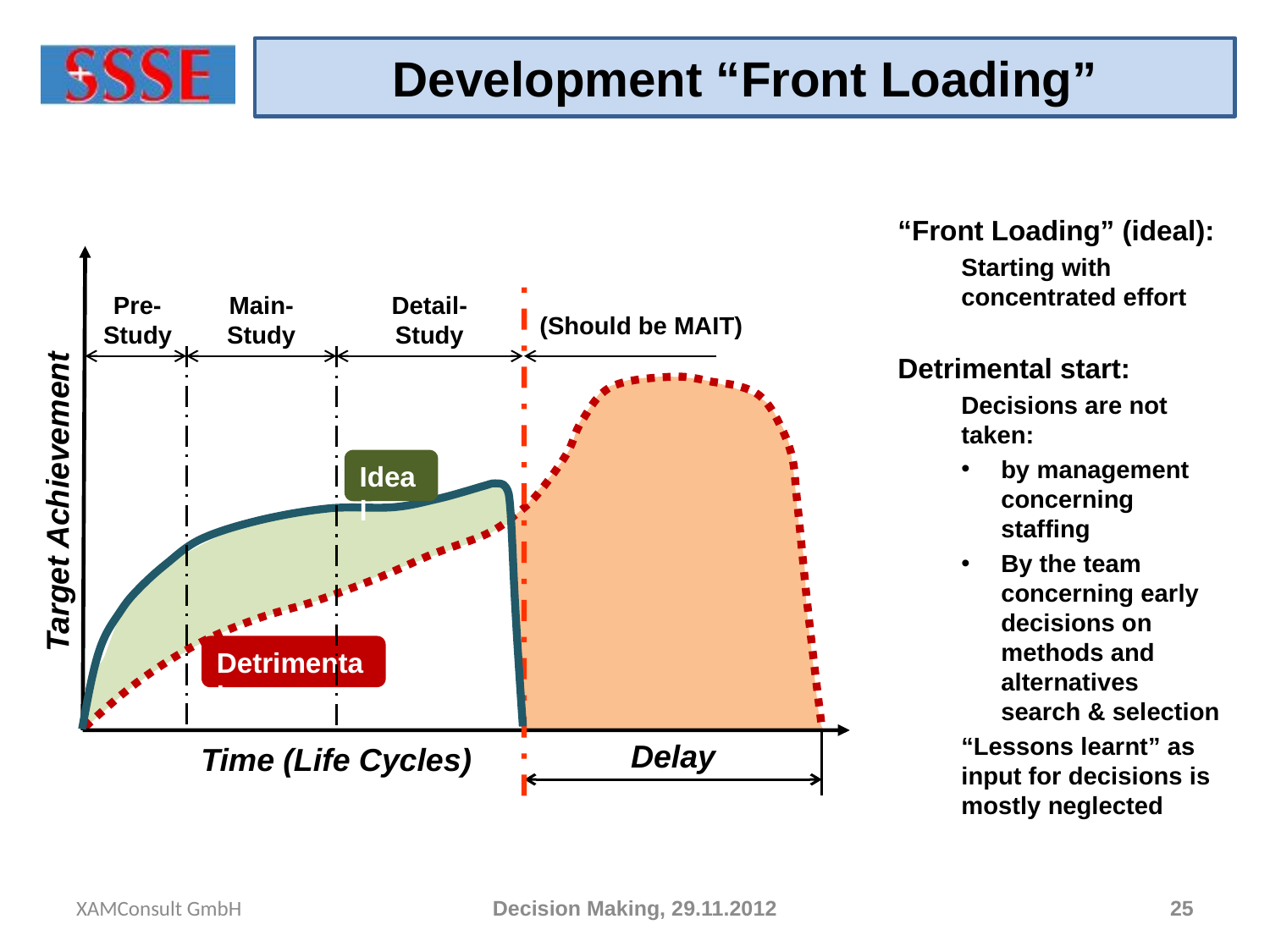

# Development “Front Loading”
“Front Loading” (ideal):
Starting with concentrated effort

Detrimental start:
Decisions are not taken:
by management  concerning staffing
By the team concerning early decisions on methods and alternatives search & selection
“Lessons learnt” as input for decisions is mostly neglected

Main-
Study
Pre-
Study
Detail-
Study
(Should be MAIT)

Delay
Detrimental
Ideal
Target Achievement
Time (Life Cycles)
XAMConsult GmbH
Decision Making, 29.11.2012
25